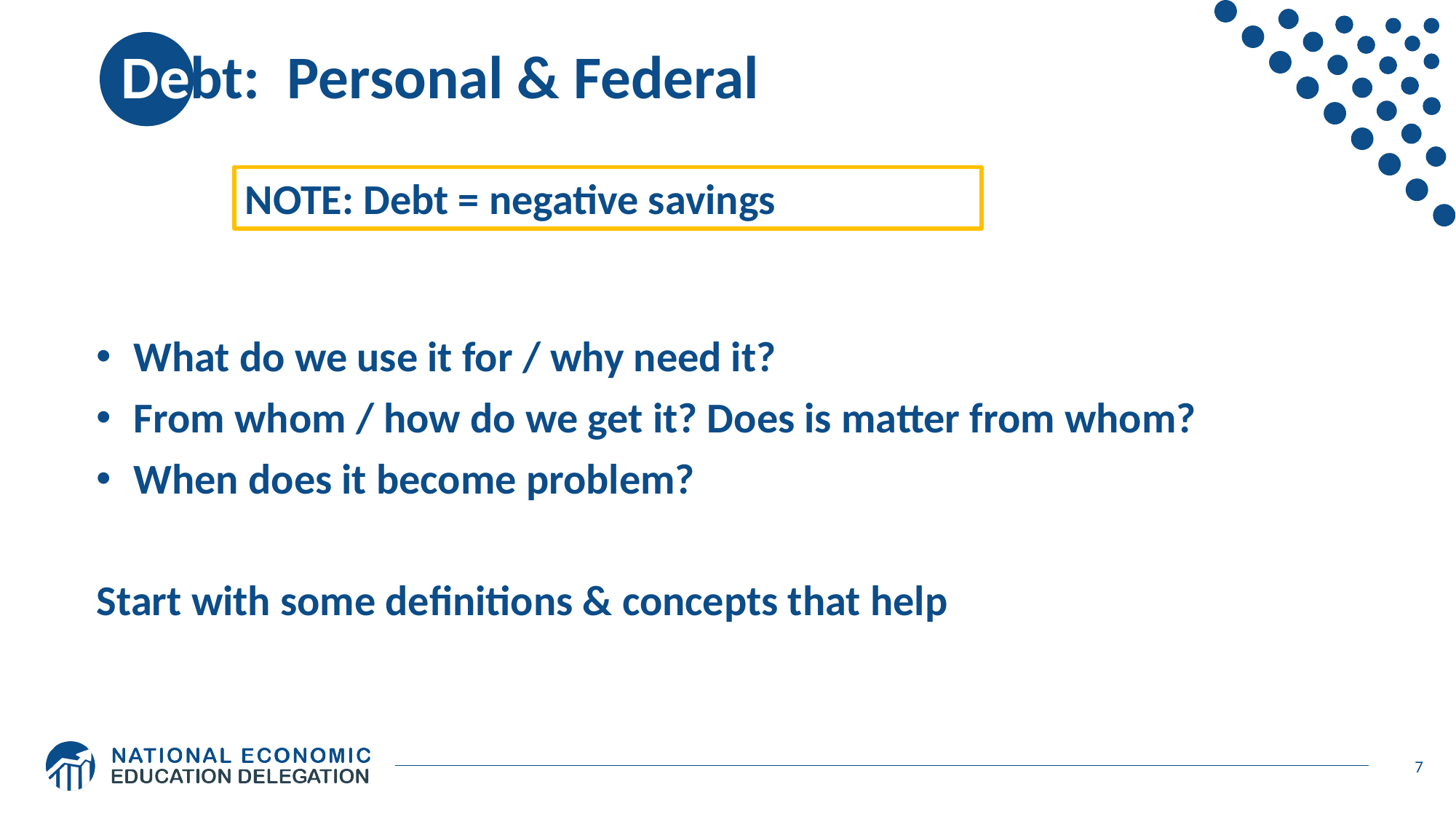

# Debt:  Personal & Federal
NOTE: Debt = negative savings
 What do we use it for / why need it?
 From whom / how do we get it? Does is matter from whom?
 When does it become problem?

Start with some definitions & concepts that help
7